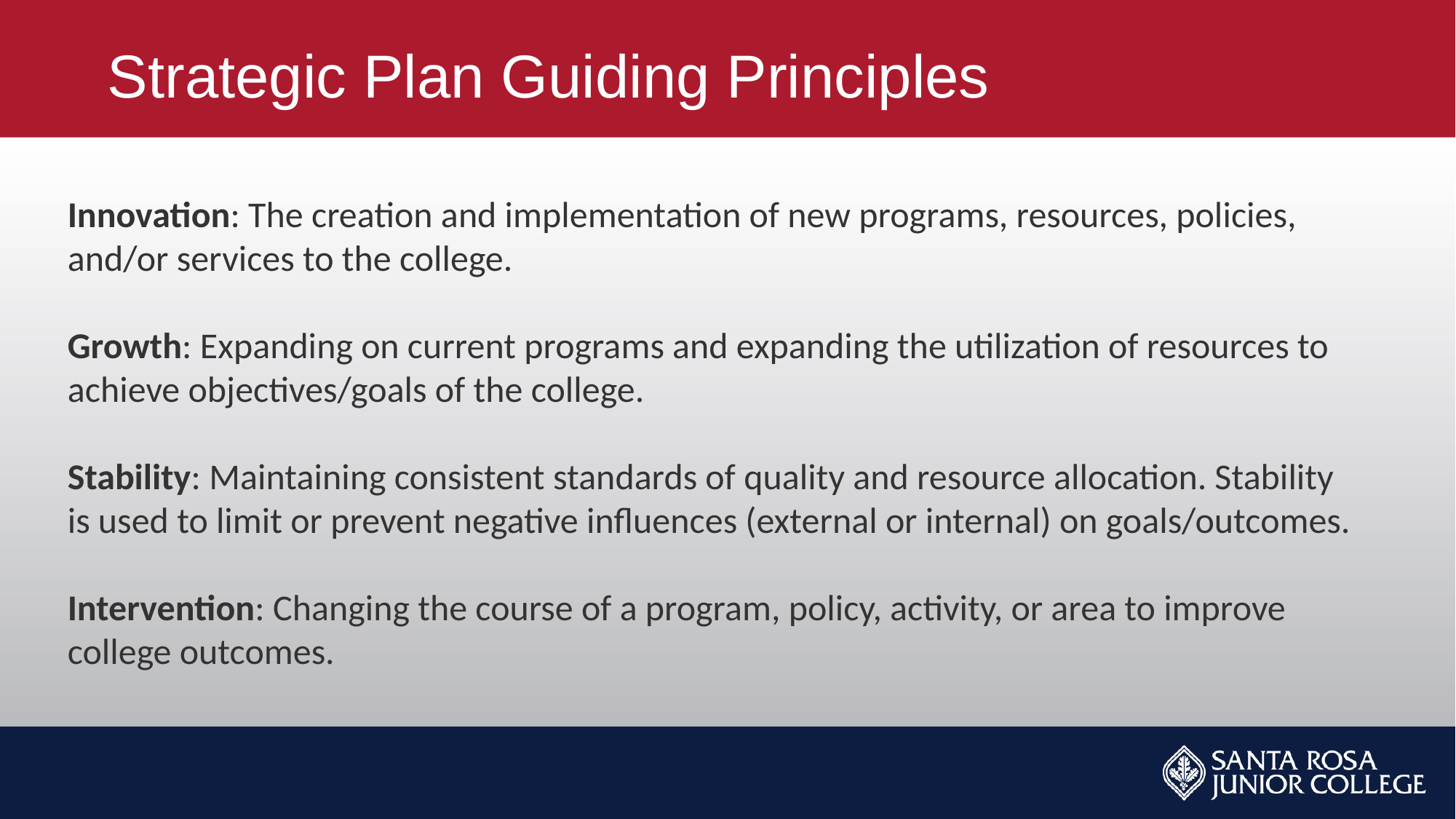

# Strategic Plan Guiding Principles

Innovation: The creation and implementation of new programs, resources, policies, and/or services to the college.

Growth: Expanding on current programs and expanding the utilization of resources to achieve objectives/goals of the college.

Stability: Maintaining consistent standards of quality and resource allocation. Stability is used to limit or prevent negative influences (external or internal) on goals/outcomes.

Intervention: Changing the course of a program, policy, activity, or area to improve college outcomes.